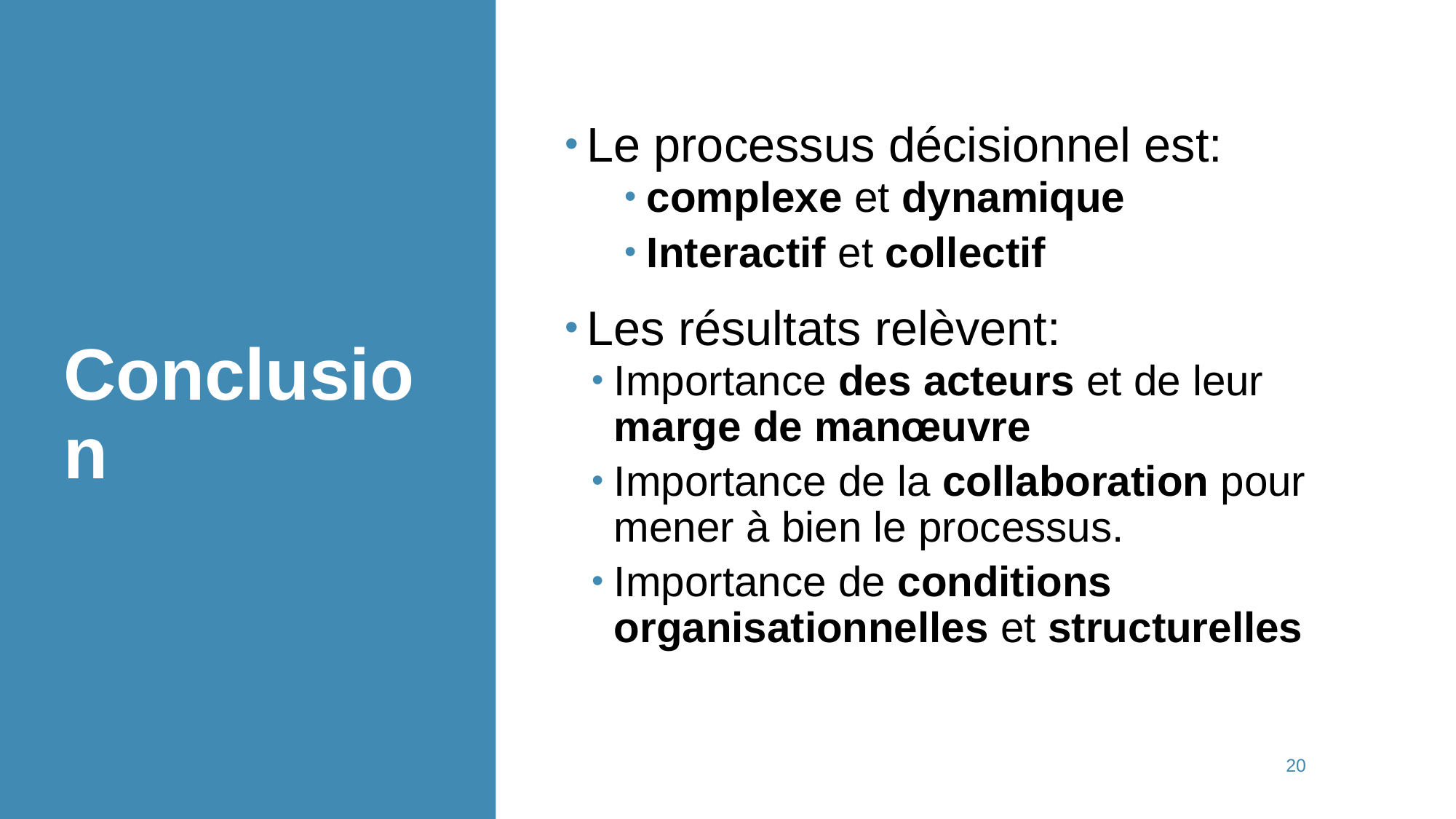

# Conclusion
Le processus décisionnel est:
complexe et dynamique
Interactif et collectif
Les résultats relèvent:
Importance des acteurs et de leur marge de manœuvre
Importance de la collaboration pour mener à bien le processus.
Importance de conditions organisationnelles et structurelles

20